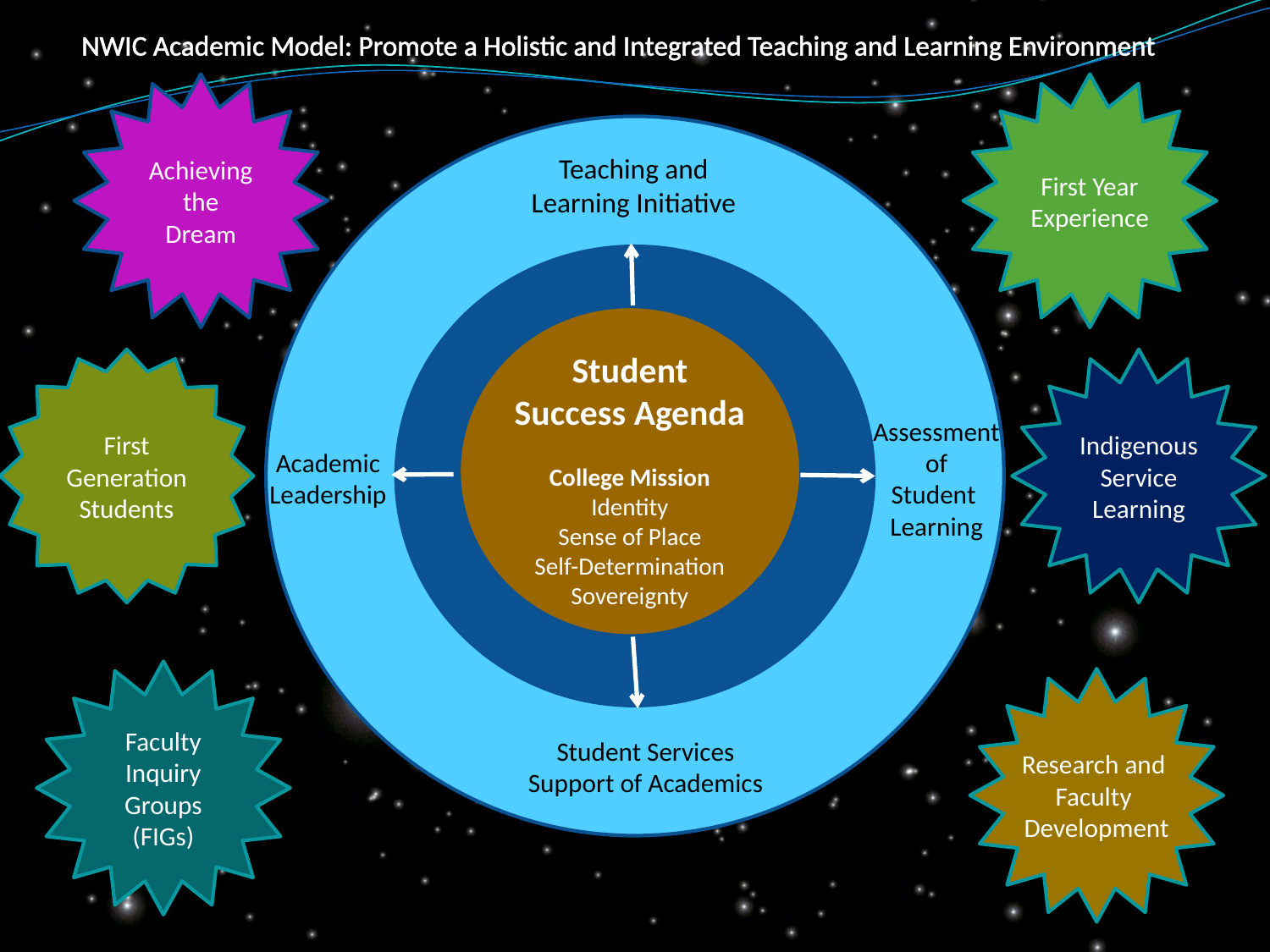

NWIC Academic Model: Promote a Holistic and Integrated Teaching and Learning Environment
Achieving the Dream
First Year Experience

Teaching and Learning Initiative

Student
Success Agenda

College Mission
Identity
Sense of Place
Self-Determination
Sovereignty
First Generation Students
Indigenous Service Learning
Assessment
 of
Student
Learning
Academic
Leadership
Faculty Inquiry Groups (FIGs)
Research and
Faculty
Development
Student Services Support of Academics